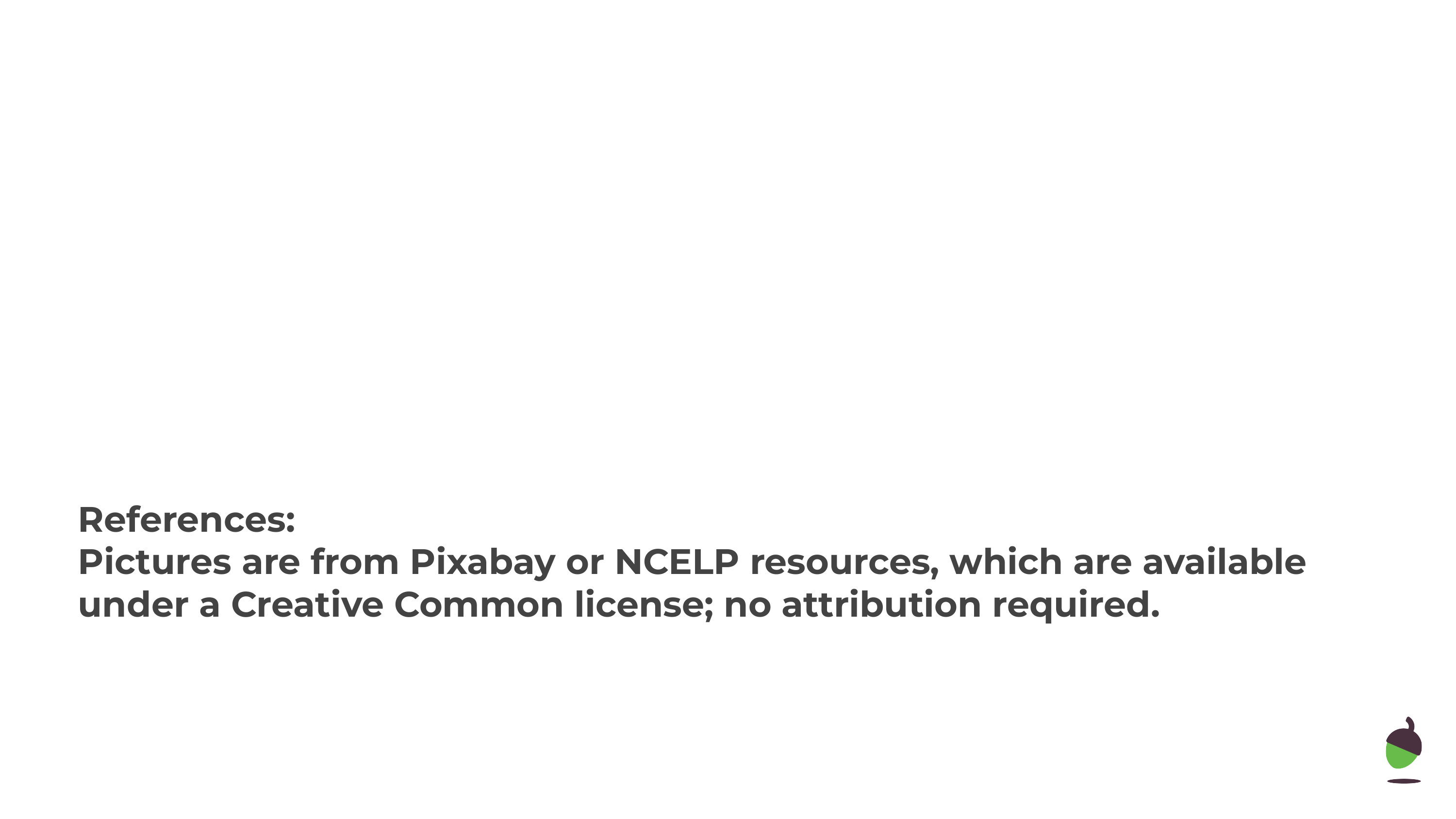

References:
Pictures are from Pixabay or NCELP resources, which are available under a Creative Common license; no attribution required.